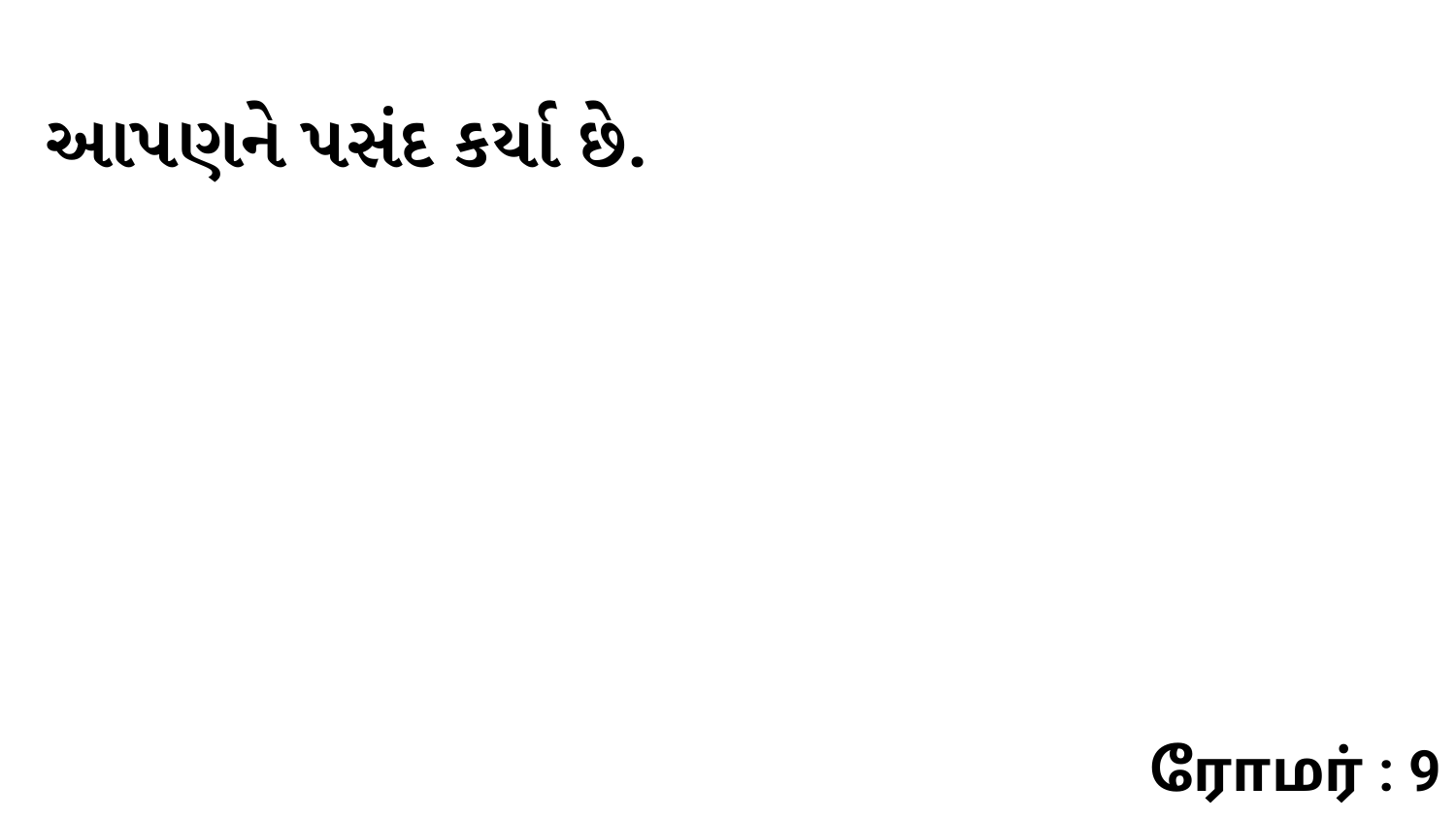

આપણને પસંદ કર્યા છે.
ரோமர் : 9